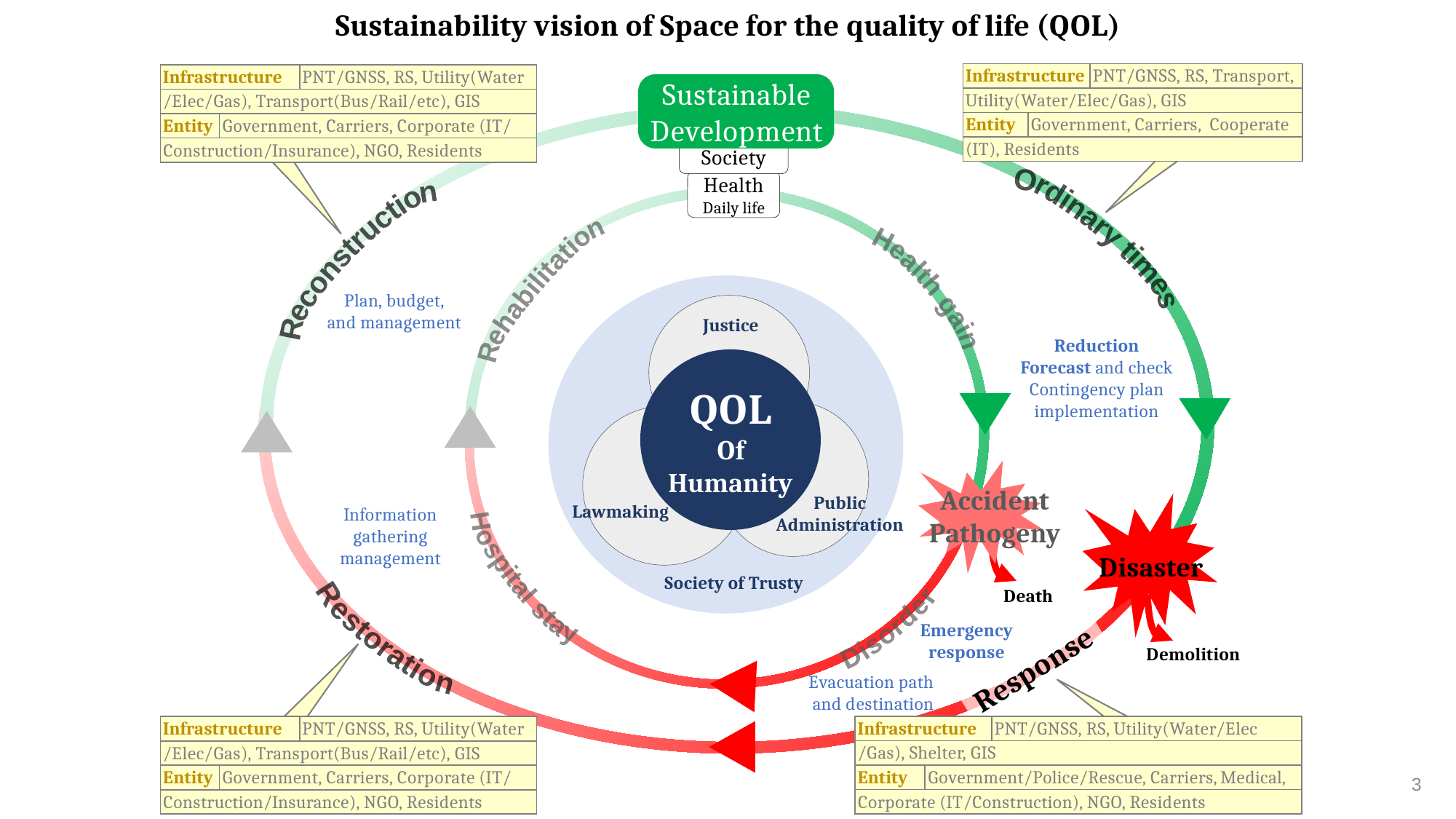

Sustainability vision of Space for the quality of life (QOL)
| Infrastructure | PNT, RS, Utility(Water/Elec/Gas) | PNT/GNSS, RS, Transport, |
| --- | --- | --- |
| Utility(Water/Elec/Gas), GIS | Transport(Bus/Rail/etc), GIS |  |
| Entity | Government, Carriers, Cooperate |  |
| (IT), Residents |  |  |
| Infrastructure | PNT, RS, Utility(Water/Elec/Gas) | PNT/GNSS, RS, Utility(Water |
| --- | --- | --- |
| /Elec/Gas), Transport(Bus/Rail/etc), GIS | Transport(Bus/Rail/etc), GIS |  |
| Entity | Government, Carriers, Corporate (IT/ |  |
| Construction/Insurance), NGO, Residents |  |  |
Sustainable
Development

Society

Health
Daily life

Ordinary times
Reconstruction

Rehabilitation
Health gain
Plan, budget,
and management

Justice
Reduction
Forecast and check
Contingency plan
implementation
QOL
Of
Humanity

Accident
Pathogeny
Public
Administration

Lawmaking
Information gathering
management

Disaster
Hospital stay
Society of Trusty
Death

Emergency response
Disorder
Restoration

Demolition
Response

Evacuation path
and destination
| Infrastructure | PNT, RS, Utility(Water/Elec/Gas) | PNT/GNSS, RS, Utility(Water/Elec |
| --- | --- | --- |
| /Gas), Shelter, GIS | Transport(Bus/Rail/etc), GIS |  |
| Entity | Government/Police/Rescue, Carriers, Medical, |  |
| Corporate (IT/Construction), NGO, Residents |  |  |
| Infrastructure | PNT, RS, Utility(Water/Elec/Gas) | PNT/GNSS, RS, Utility(Water |
| --- | --- | --- |
| /Elec/Gas), Transport(Bus/Rail/etc), GIS | Transport(Bus/Rail/etc), GIS |  |
| Entity | Government, Carriers, Corporate (IT/ |  |
| Construction/Insurance), NGO, Residents |  |  |

3